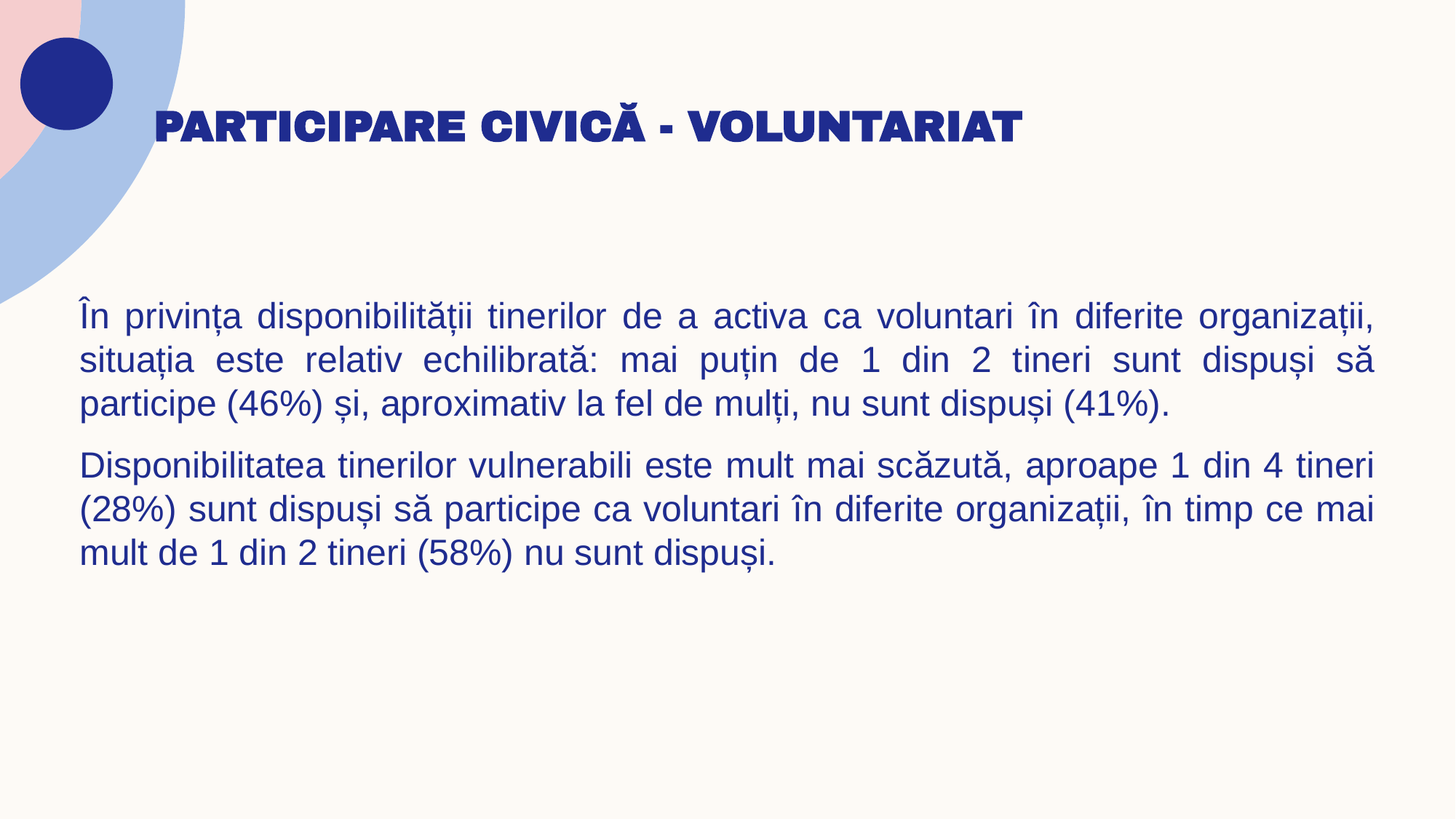

# PARTICIPARE CIVICĂ - VOLUNTARIAT
În privința disponibilității tinerilor de a activa ca voluntari în diferite organizații, situația este relativ echilibrată: mai puțin de 1 din 2 tineri sunt dispuși să participe (46%) și, aproximativ la fel de mulți, nu sunt dispuși (41%).
Disponibilitatea tinerilor vulnerabili este mult mai scăzută, aproape 1 din 4 tineri (28%) sunt dispuși să participe ca voluntari în diferite organizații, în timp ce mai mult de 1 din 2 tineri (58%) nu sunt dispuși.